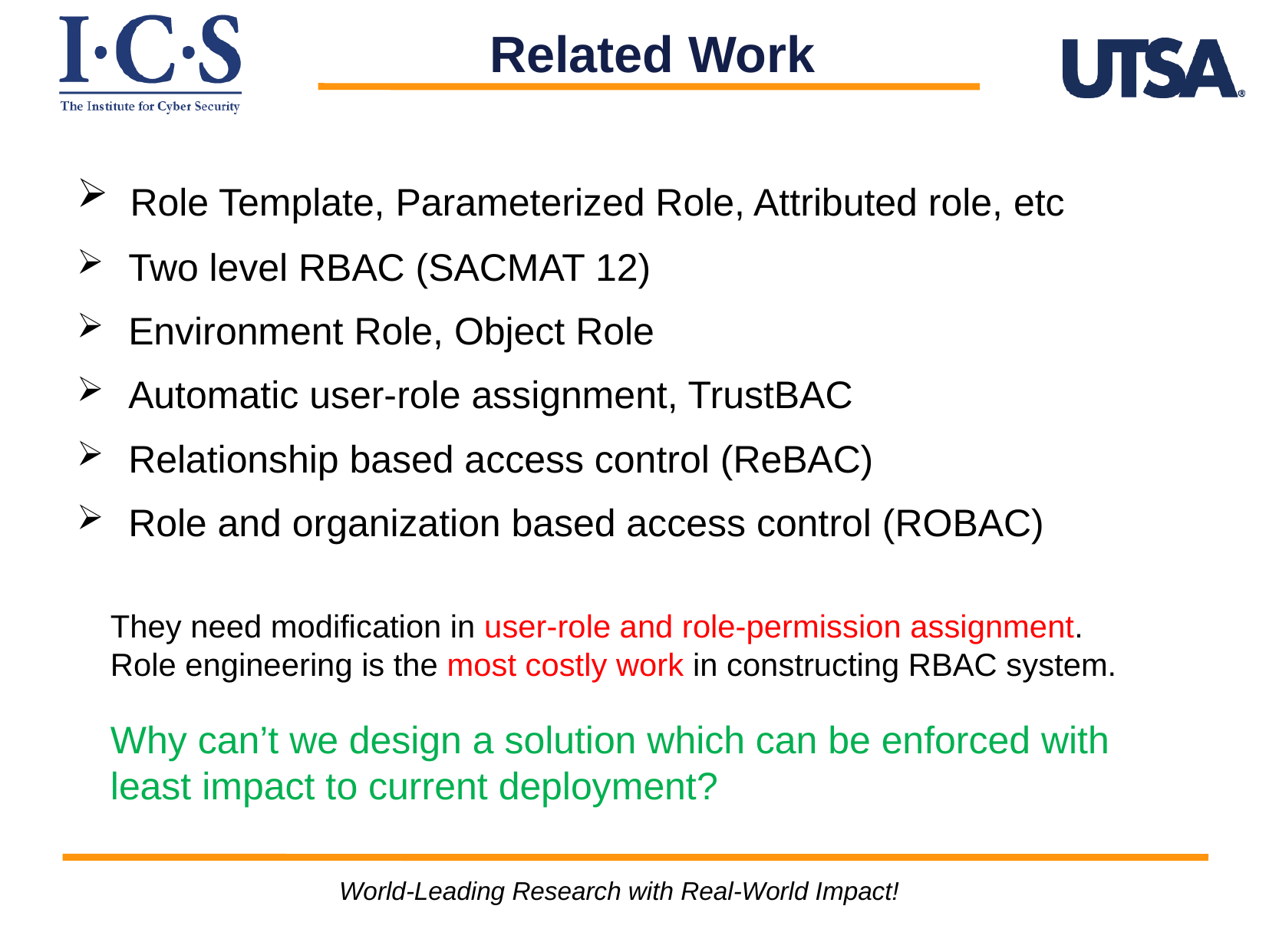

Related Work
 Role Template, Parameterized Role, Attributed role, etc
 Two level RBAC (SACMAT 12)
 Environment Role, Object Role
 Automatic user-role assignment, TrustBAC
 Relationship based access control (ReBAC)
 Role and organization based access control (ROBAC)

They need modification in user-role and role-permission assignment.
Role engineering is the most costly work in constructing RBAC system.
Why can’t we design a solution which can be enforced with least impact to current deployment?
World-Leading Research with Real-World Impact!